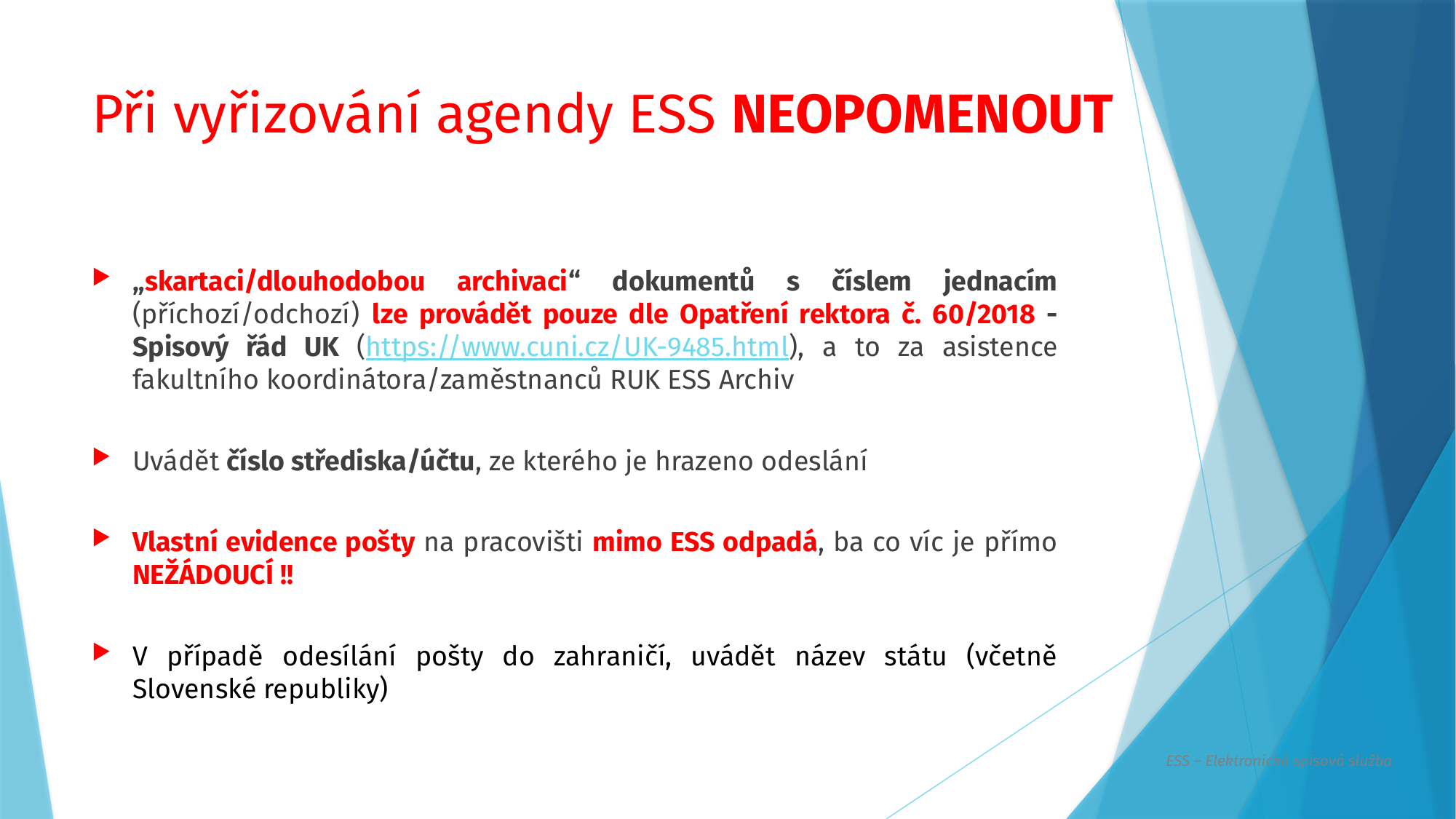

# Při vyřizování agendy ESS NEOPOMENOUT
„skartaci/dlouhodobou archivaci“ dokumentů s číslem jednacím (příchozí/odchozí) lze provádět pouze dle Opatření rektora č. 60/2018 - Spisový řád UK (https://www.cuni.cz/UK-9485.html), a to za asistence fakultního koordinátora/zaměstnanců RUK ESS Archiv

Uvádět číslo střediska/účtu, ze kterého je hrazeno odeslání

Vlastní evidence pošty na pracovišti mimo ESS odpadá, ba co víc je přímo NEŽÁDOUCÍ !!

V případě odesílání pošty do zahraničí, uvádět název státu (včetně Slovenské republiky)
ESS – Elektronická spisová služba